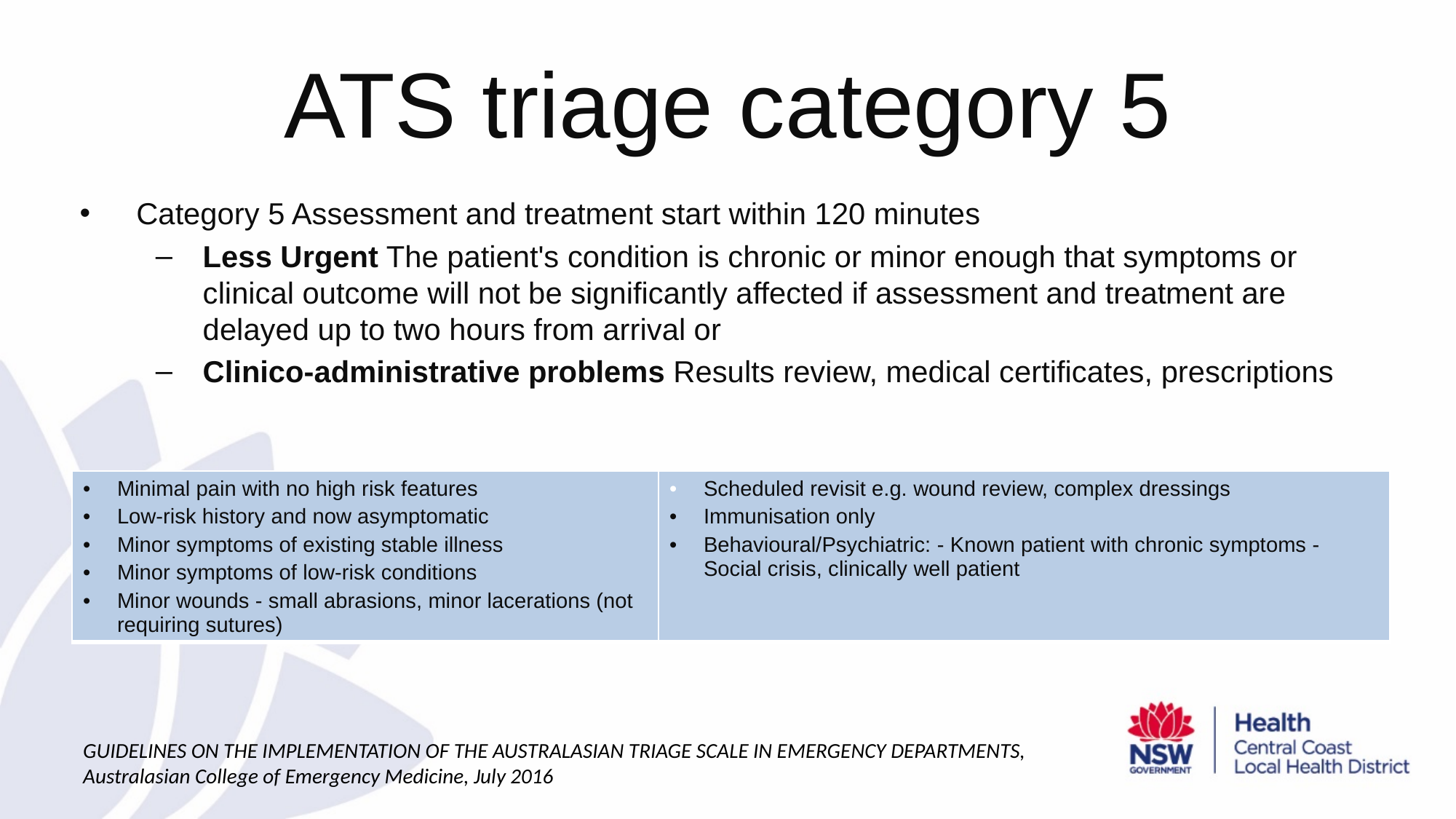

# ATS triage category 5
Category 5 Assessment and treatment start within 120 minutes
Less Urgent The patient's condition is chronic or minor enough that symptoms or clinical outcome will not be significantly affected if assessment and treatment are delayed up to two hours from arrival or
Clinico-administrative problems Results review, medical certificates, prescriptions
| Minimal pain with no high risk features  Low-risk history and now asymptomatic  Minor symptoms of existing stable illness  Minor symptoms of low-risk conditions Minor wounds - small abrasions, minor lacerations (not requiring sutures) | Scheduled revisit e.g. wound review, complex dressings Immunisation only  Behavioural/Psychiatric: - Known patient with chronic symptoms - Social crisis, clinically well patient |
| --- | --- |
GUIDELINES ON THE IMPLEMENTATION OF THE AUSTRALASIAN TRIAGE SCALE IN EMERGENCY DEPARTMENTS, Australasian College of Emergency Medicine, July 2016